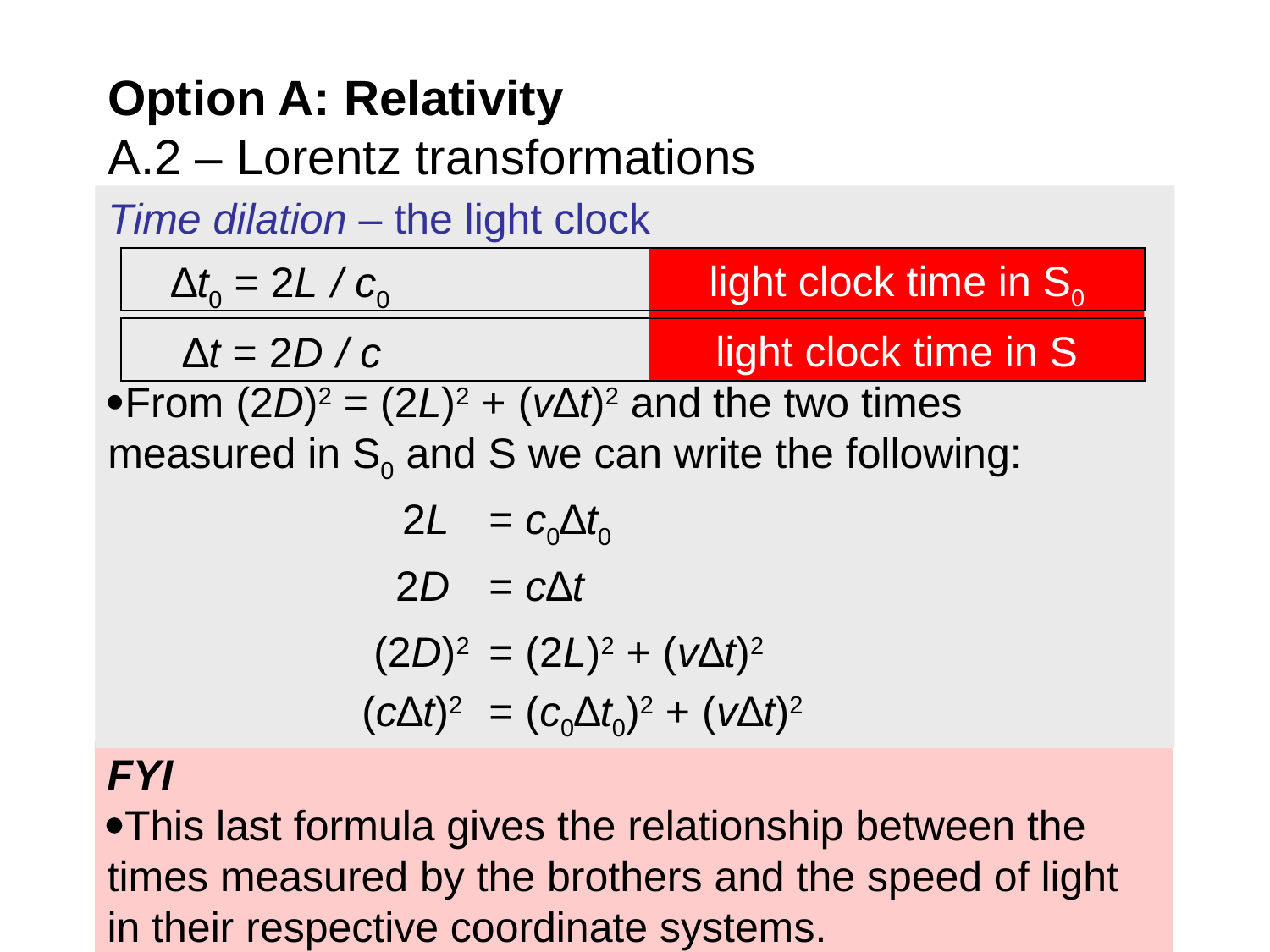

Option A: Relativity
A.2 – Lorentz transformations
Time dilation – the light clock

•From (2D)2 = (2L)2 + (v∆t)2 and the two times measured in S0 and S we can write the following:
                              2L 	= c0∆t0
                   	     2D 	= c∆t
                	 (2D)2 	= (2L)2 + (v∆t)2
               	(c∆t)2 	= (c0∆t0)2 + (v∆t)2
light clock time in S0

∆t0 = 2L  / c0
light clock time in S

 ∆t = 2D  / c
FYI
•This last formula gives the relationship between the times measured by the brothers and the speed of light in their respective coordinate systems.